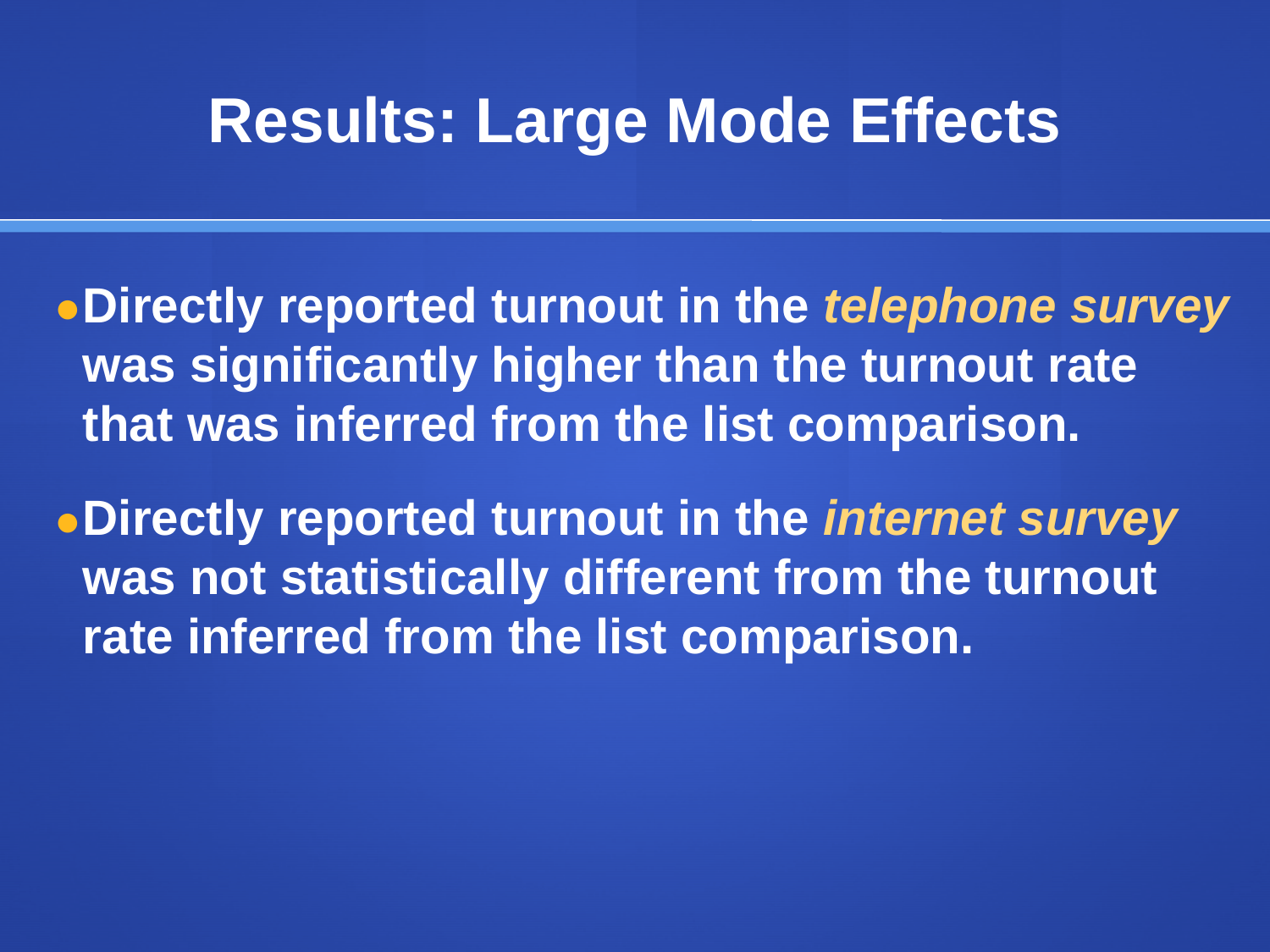

# Results: Large Mode Effects
Directly reported turnout in the telephone survey was significantly higher than the turnout rate that was inferred from the list comparison.
Directly reported turnout in the internet survey was not statistically different from the turnout rate inferred from the list comparison.